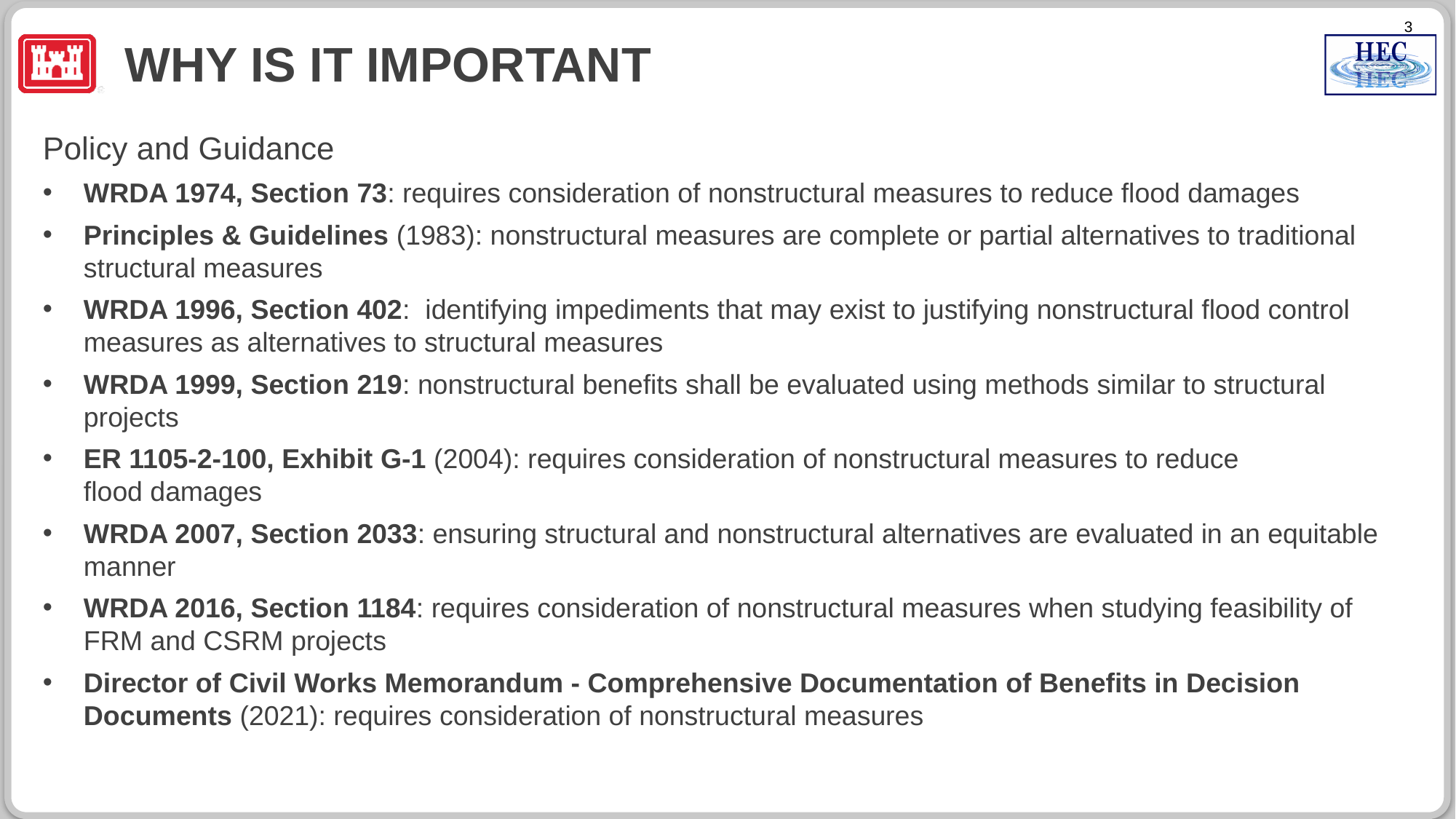

# Why is it Important
Policy and Guidance
WRDA 1974, Section 73: requires consideration of nonstructural measures to reduce flood damages
Principles & Guidelines (1983): nonstructural measures are complete or partial alternatives to traditional structural measures
WRDA 1996, Section 402:  identifying impediments that may exist to justifying nonstructural flood control measures as alternatives to structural measures
WRDA 1999, Section 219: nonstructural benefits shall be evaluated using methods similar to structural projects
ER 1105-2-100, Exhibit G-1 (2004): requires consideration of nonstructural measures to reduce flood damages
WRDA 2007, Section 2033: ensuring structural and nonstructural alternatives are evaluated in an equitable manner
WRDA 2016, Section 1184: requires consideration of nonstructural measures when studying feasibility of FRM and CSRM projects
Director of Civil Works Memorandum - Comprehensive Documentation of Benefits in Decision Documents (2021): requires consideration of nonstructural measures